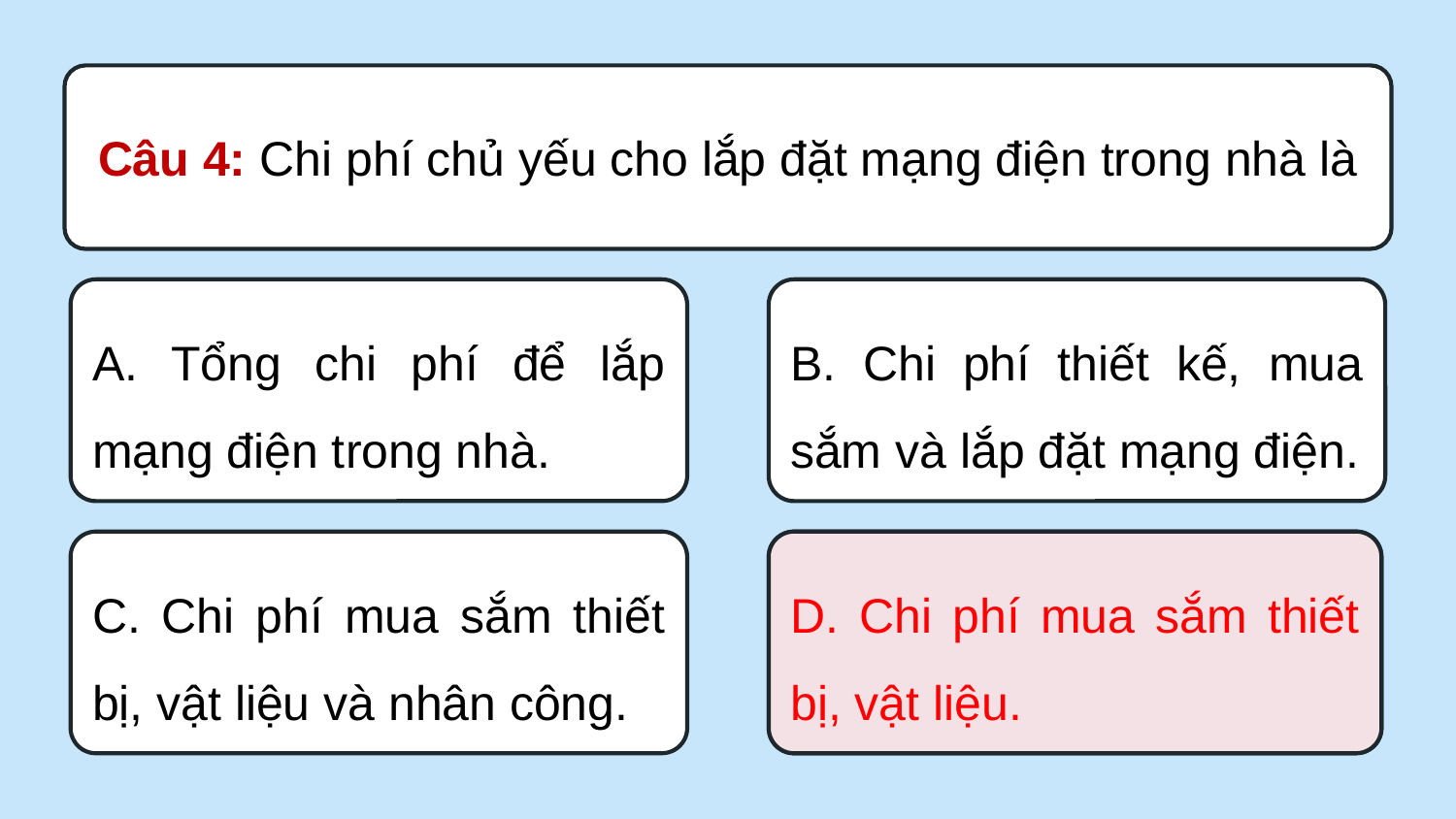

Câu 4: Chi phí chủ yếu cho lắp đặt mạng điện trong nhà là
A. Tổng chi phí để lắp mạng điện trong nhà.
B. Chi phí thiết kế, mua sắm và lắp đặt mạng điện.
D. Chi phí mua sắm thiết bị, vật liệu.
D. Chi phí mua sắm thiết bị, vật liệu.
C. Chi phí mua sắm thiết bị, vật liệu và nhân công.